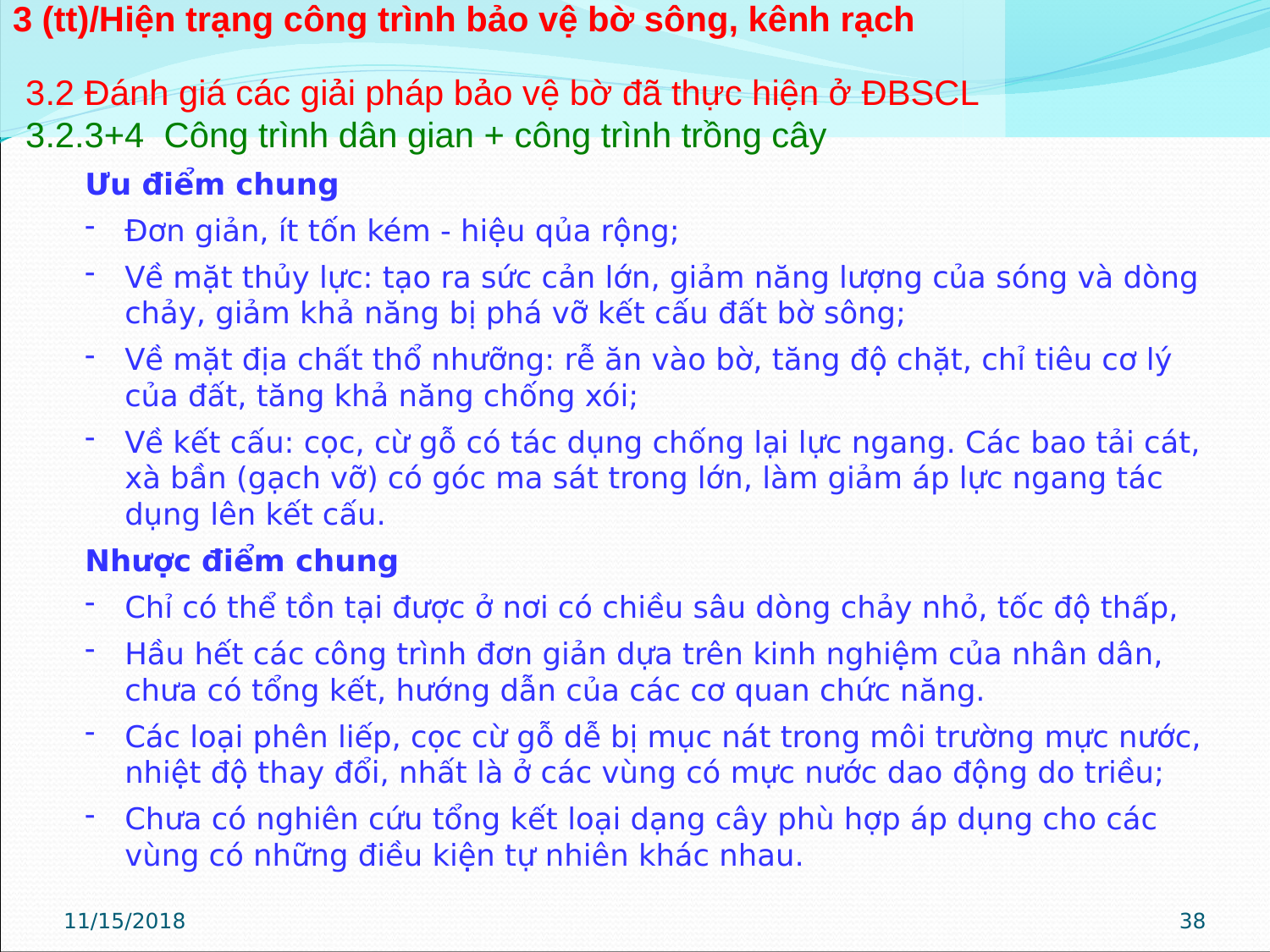

| 3 (tt)/Hiện trạng công trình bảo vệ bờ sông, kênh rạch |  |  |
| --- | --- | --- |
|  |  |  |
3.2 Đánh giá các giải pháp bảo vệ bờ đã thực hiện ở ĐBSCL
3.2.3+4  Công trình dân gian + công trình trồng cây
Ưu điểm chung
Đơn giản, ít tốn kém - hiệu qủa rộng;
Về mặt thủy lực: tạo ra sức cản lớn, giảm năng lượng của sóng và dòng chảy, giảm khả năng bị phá vỡ kết cấu đất bờ sông;
Về mặt địa chất thổ nhưỡng: rễ ăn vào bờ, tăng độ chặt, chỉ tiêu cơ lý của đất, tăng khả năng chống xói;
Về kết cấu: cọc, cừ gỗ có tác dụng chống lại lực ngang. Các bao tải cát, xà bần (gạch vỡ) có góc ma sát trong lớn, làm giảm áp lực ngang tác dụng lên kết cấu.
Nhược điểm chung
Chỉ có thể tồn tại được ở nơi có chiều sâu dòng chảy nhỏ, tốc độ thấp,
Hầu hết các công trình đơn giản dựa trên kinh nghiệm của nhân dân, chưa có tổng kết, hướng dẫn của các cơ quan chức năng.
Các loại phên liếp, cọc cừ gỗ dễ bị mục nát trong môi trường mực nước, nhiệt độ thay đổi, nhất là ở các vùng có mực nước dao động do triều;
Chưa có nghiên cứu tổng kết loại dạng cây phù hợp áp dụng cho các vùng có những điều kiện tự nhiên khác nhau.

11/15/2018
38